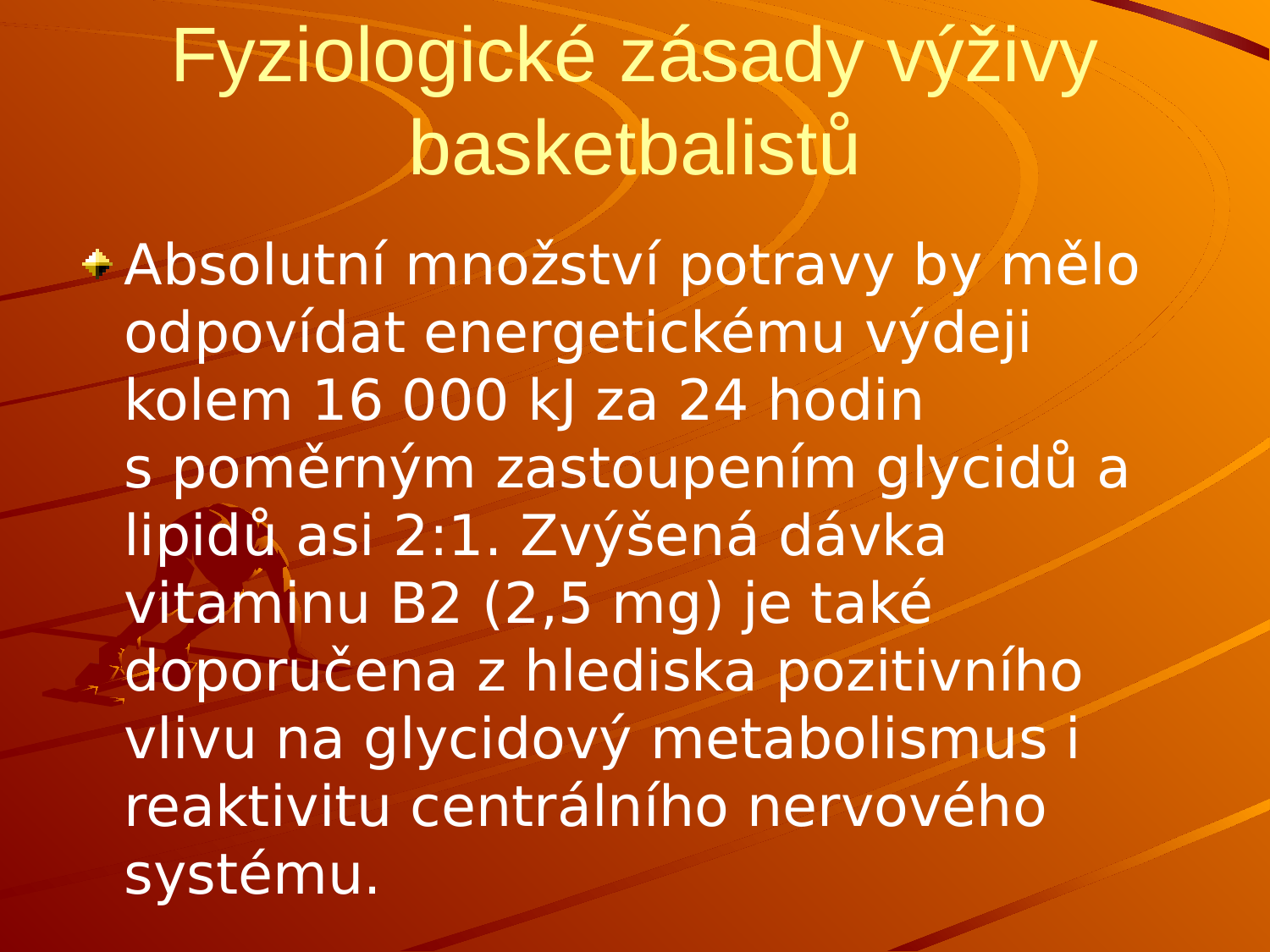

# Fyziologické zásady výživy basketbalistů
Absolutní množství potravy by mělo odpovídat energetickému výdeji kolem 16 000 kJ za 24 hodin s poměrným zastoupením glycidů a lipidů asi 2:1. Zvýšená dávka vitaminu B2 (2,5 mg) je také doporučena z hlediska pozitivního vlivu na glycidový metabolismus i reaktivitu centrálního nervového systému.